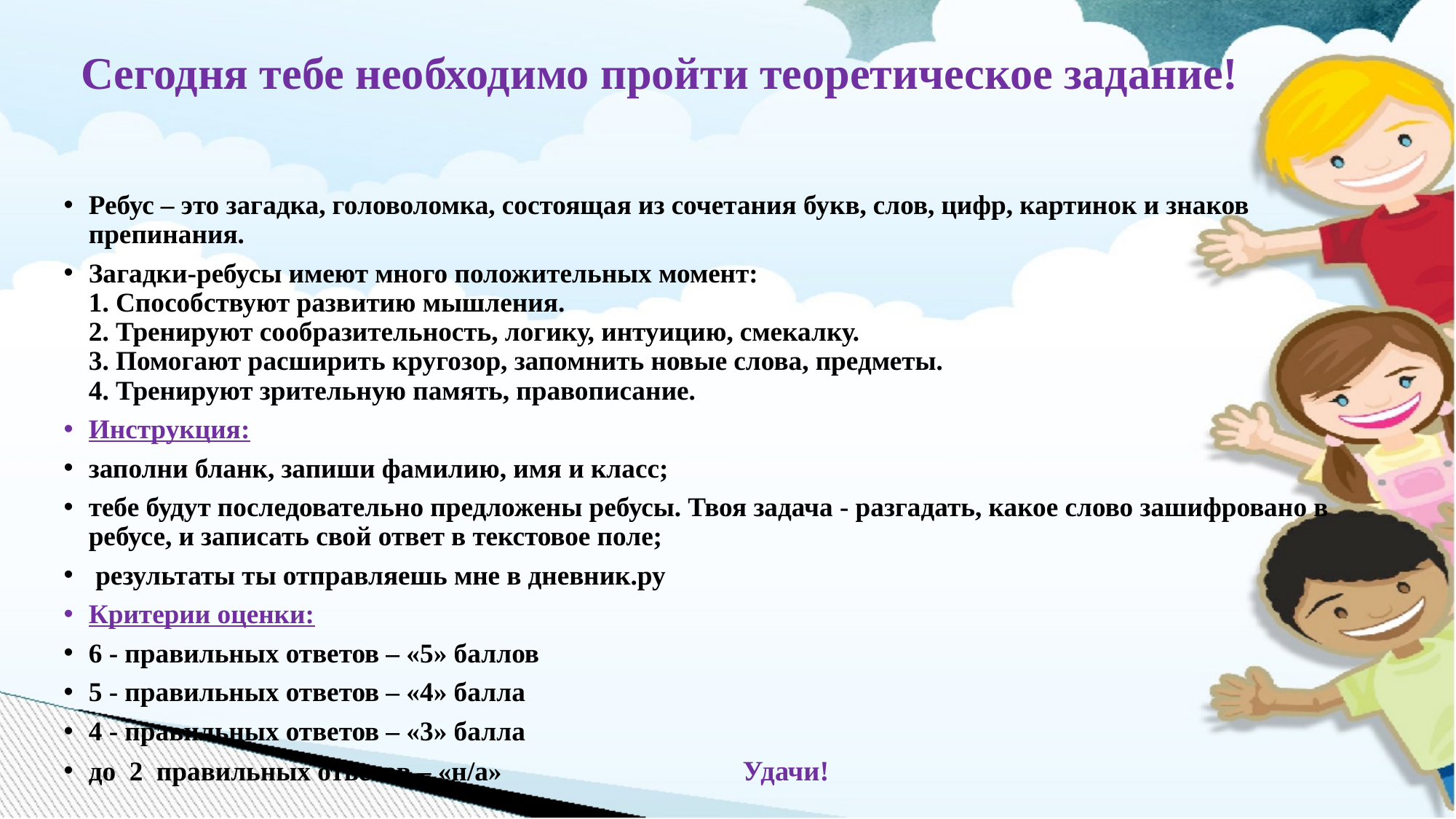

# Сегодня тебе необходимо пройти теоретическое задание!

Ребус – это загадка, головоломка, состоящая из сочетания букв, слов, цифр, картинок и знаков препинания.
Загадки-ребусы имеют много положительных момент:
1. Способствуют развитию мышления.
2. Тренируют сообразительность, логику, интуицию, смекалку.
3. Помогают расширить кругозор, запомнить новые слова, предметы.
4. Тренируют зрительную память, правописание.
Инструкция:
заполни бланк, запиши фамилию, имя и класс;
тебе будут последовательно предложены ребусы. Твоя задача - разгадать, какое слово зашифровано в ребусе, и записать свой ответ в текстовое поле;
 результаты ты отправляешь мне в дневник.ру
Критерии оценки:
6 - правильных ответов – «5» баллов
5 - правильных ответов – «4» балла
4 - правильных ответов – «3» балла
до  2  правильных ответов – «н/а»                                  Удачи!